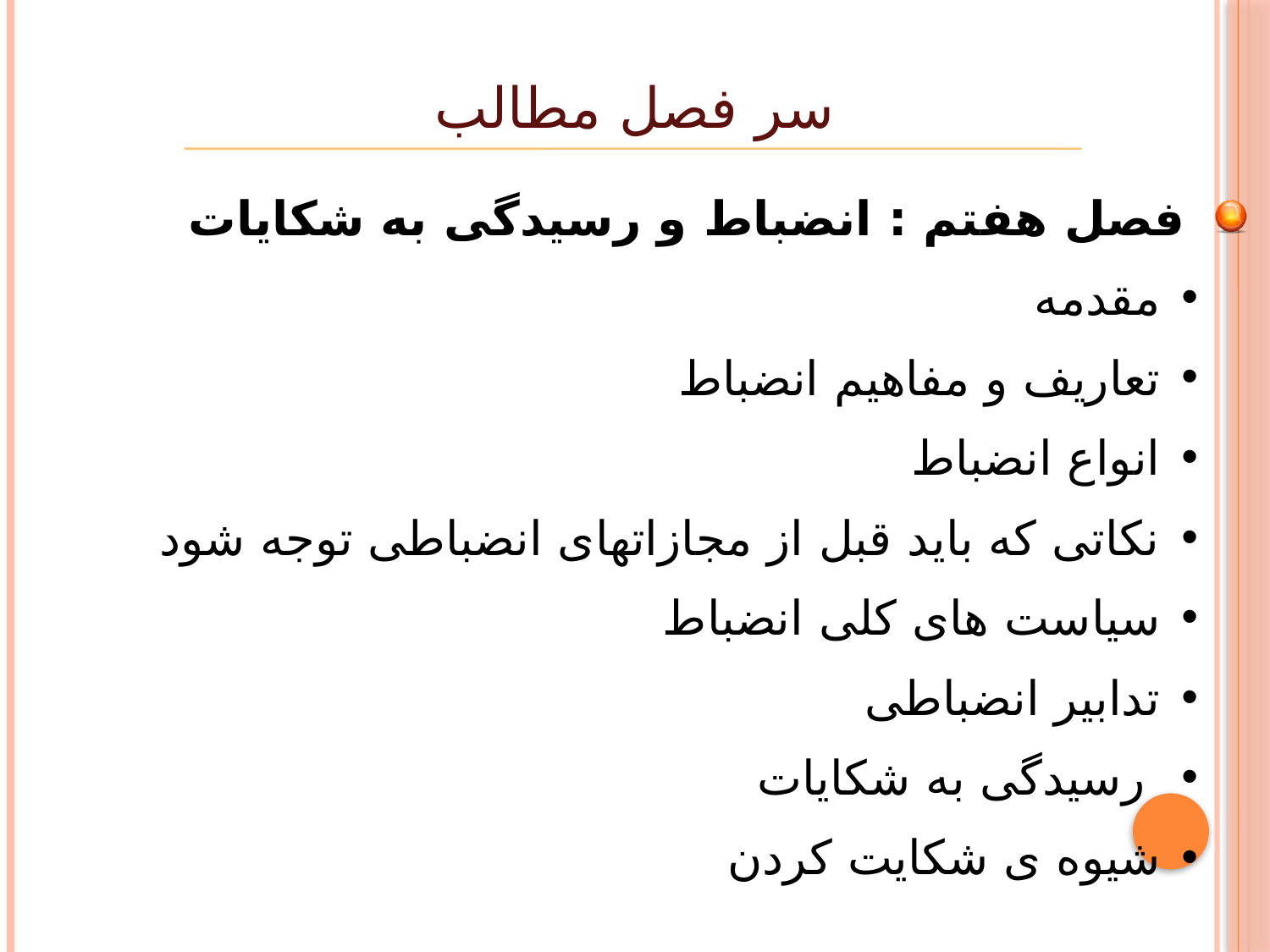

سر فصل مطالب
فصل هفتم : انضباط و رسیدگی به شکایات
مقدمه
تعاریف و مفاهیم انضباط
انواع انضباط
نکاتی که باید قبل از مجازاتهای انضباطی توجه شود
سیاست های کلی انضباط
تدابیر انضباطی
 رسیدگی به شکایات
شیوه ی شکایت کردن